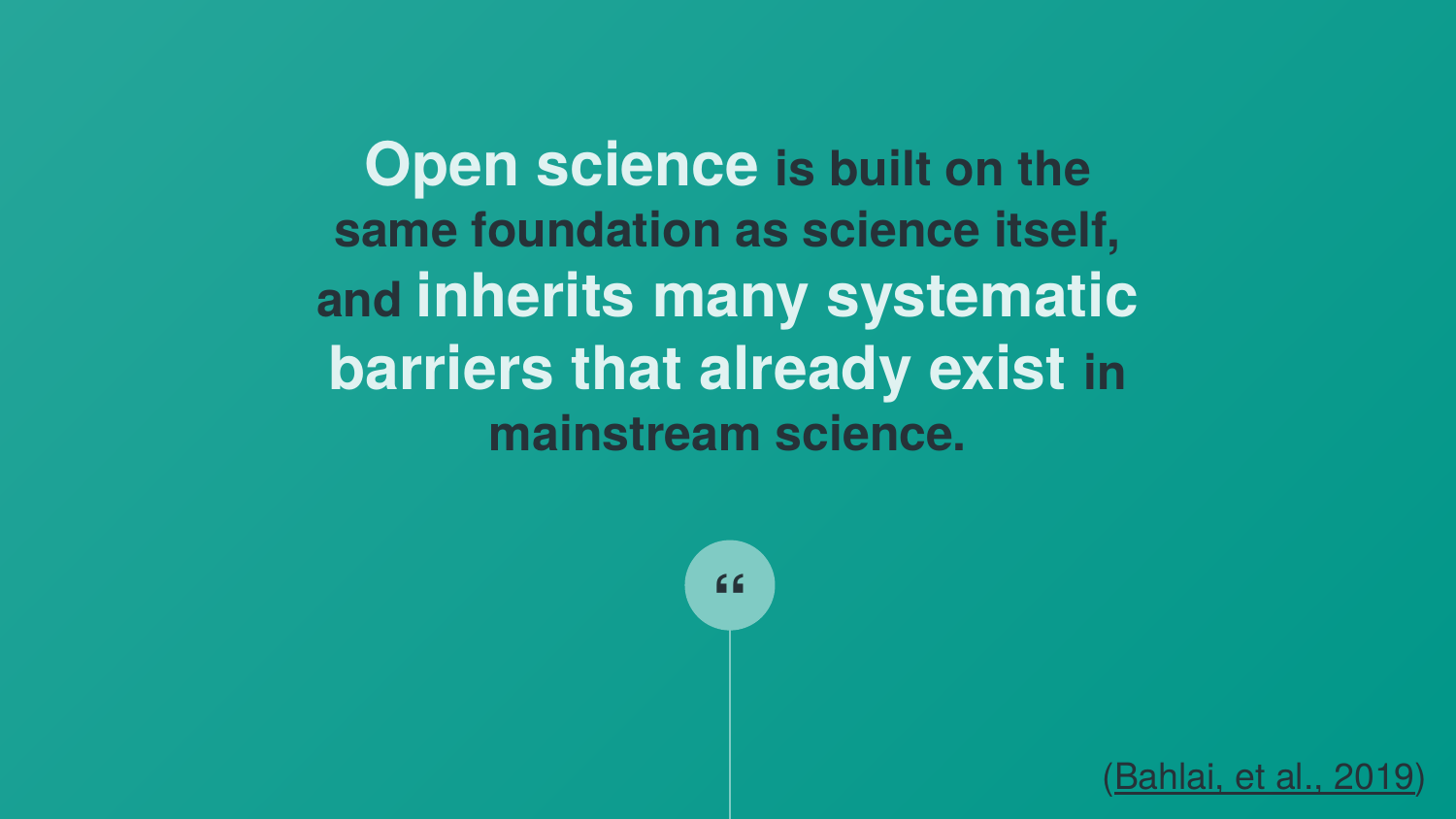

Open science is built on the same foundation as science itself, and inherits many systematic barriers that already exist in mainstream science.
(Bahlai, et al., 2019)